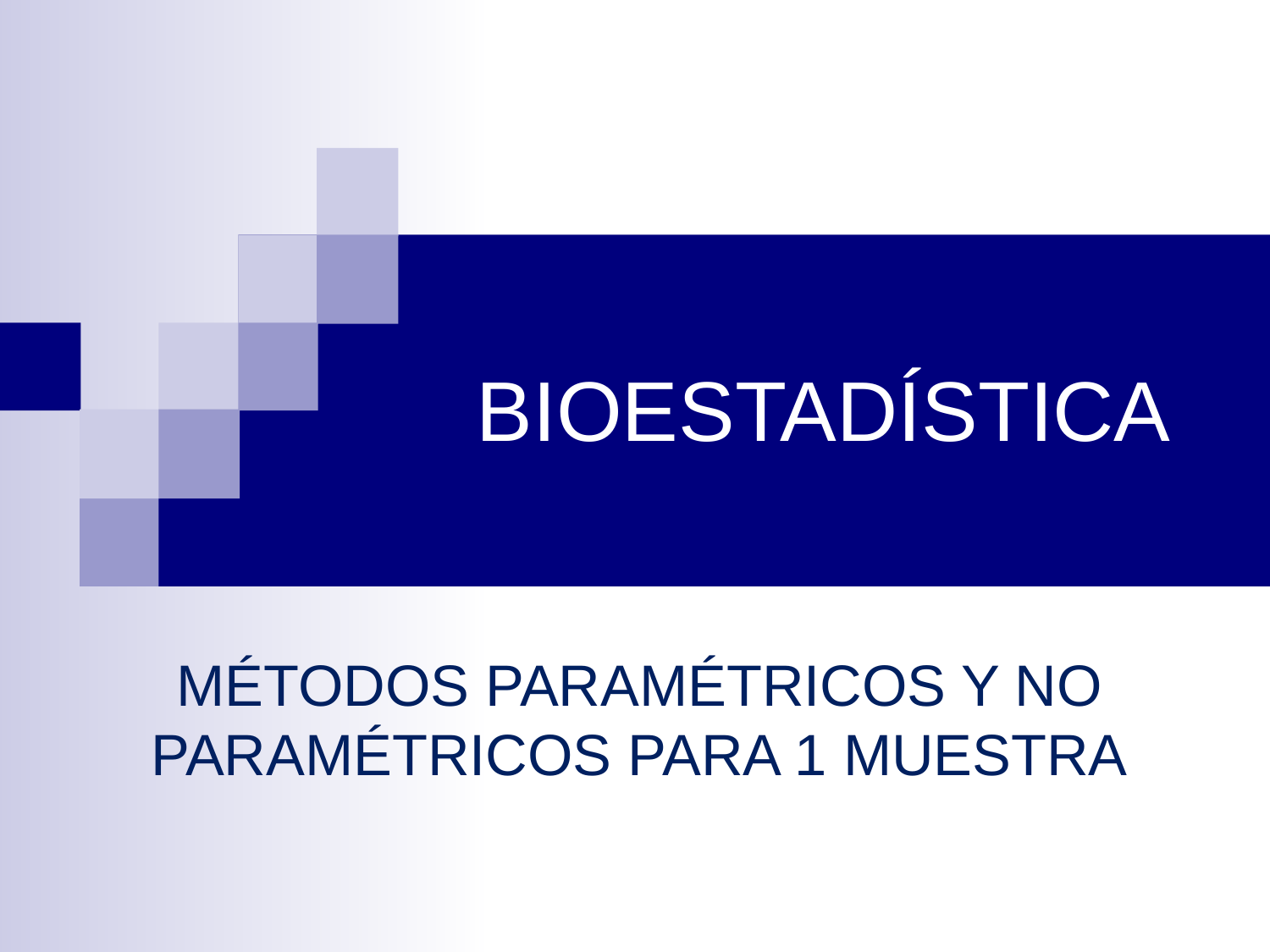

# BIOESTADÍSTICA
MÉTODOS PARAMÉTRICOS Y NO PARAMÉTRICOS PARA 1 MUESTRA